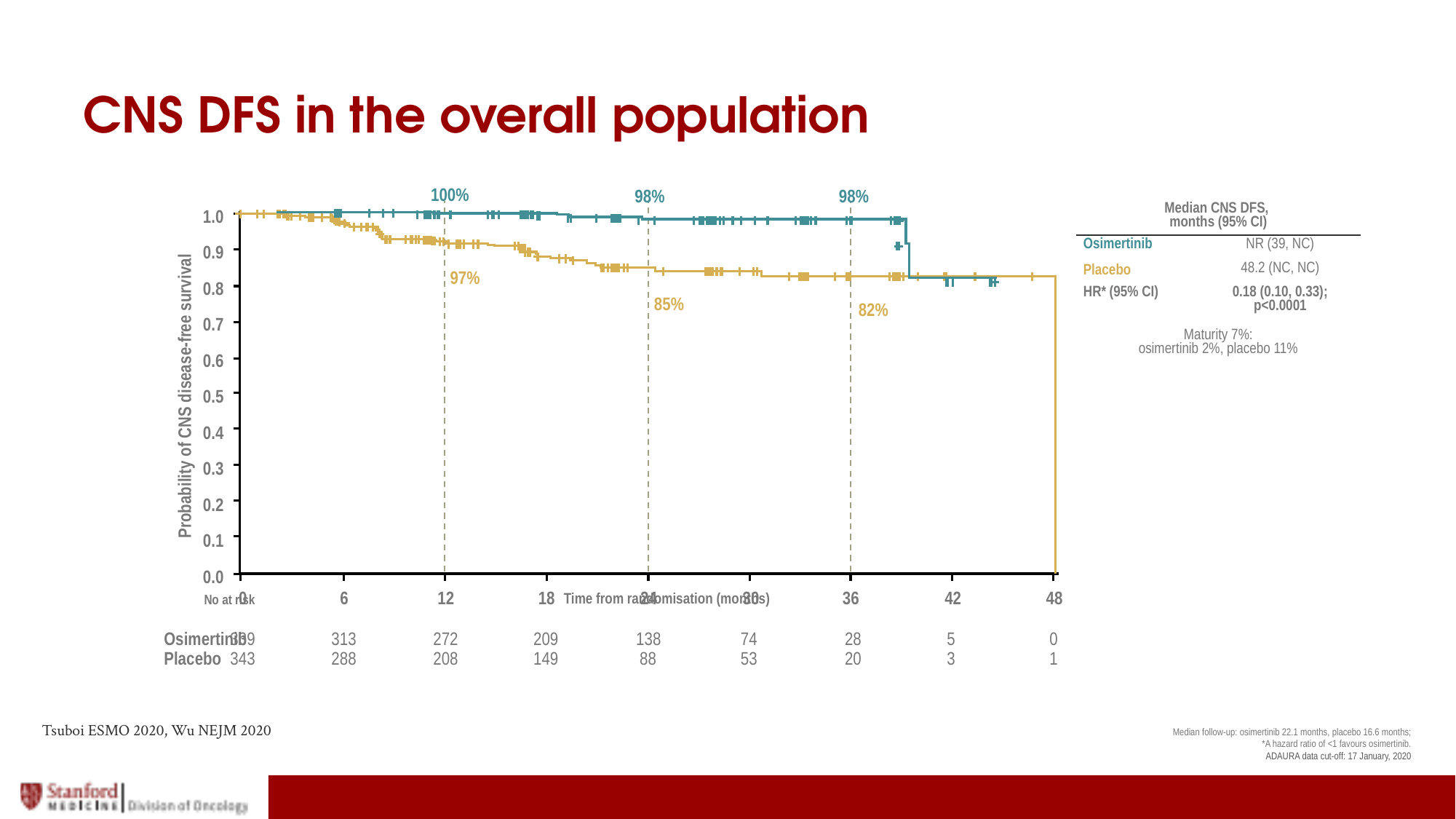

# CNS DFS in the overall population

100%
98%
98%
1.0
0.9
0.8
0.7
0.6
0.5
0.4
0.3
0.2
0.1
0.0

97%
85%
82%
Probability of CNS disease-free survival

18
12
24
30
36
42
48
6
0
Osimertinib
5
0
339
313
272
209
138
74
28
3
343
288
149
88
53
20
1
208
Placebo
| Median CNS DFS, months (95% CI) |  |
| --- | --- |
| Osimertinib | NR (39, NC) |
| Placebo | 48.2 (NC, NC) |
| HR\* (95% CI) | 0.18 (0.10, 0.33); p<0.0001 |
| Maturity 7%: osimertinib 2%, placebo 11% |  |
Time from randomisation (months)
No at risk
Tsuboi ESMO 2020, Wu NEJM 2020
Median follow-up: osimertinib 22.1 months, placebo 16.6 months;
*A hazard ratio of <1 favours osimertinib.
ADAURA data cut-off: 17 January, 2020